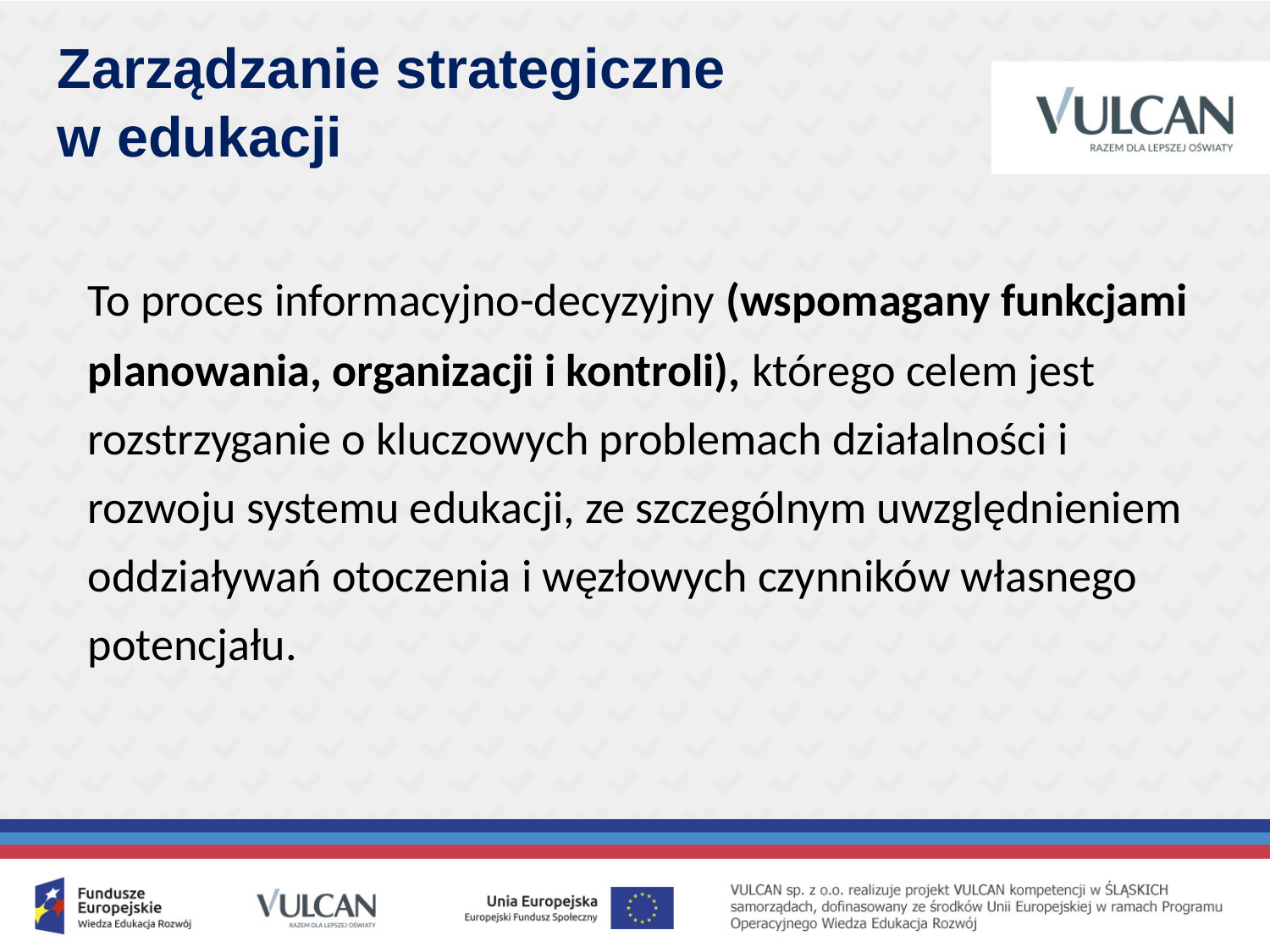

Zarządzanie strategiczne
w edukacji
   To proces informacyjno-decyzyjny (wspomagany funkcjami planowania, organizacji i kontroli), którego celem jest rozstrzyganie o kluczowych problemach działalności i rozwoju systemu edukacji, ze szczególnym uwzględnieniem oddziaływań otoczenia i węzłowych czynników własnego potencjału.